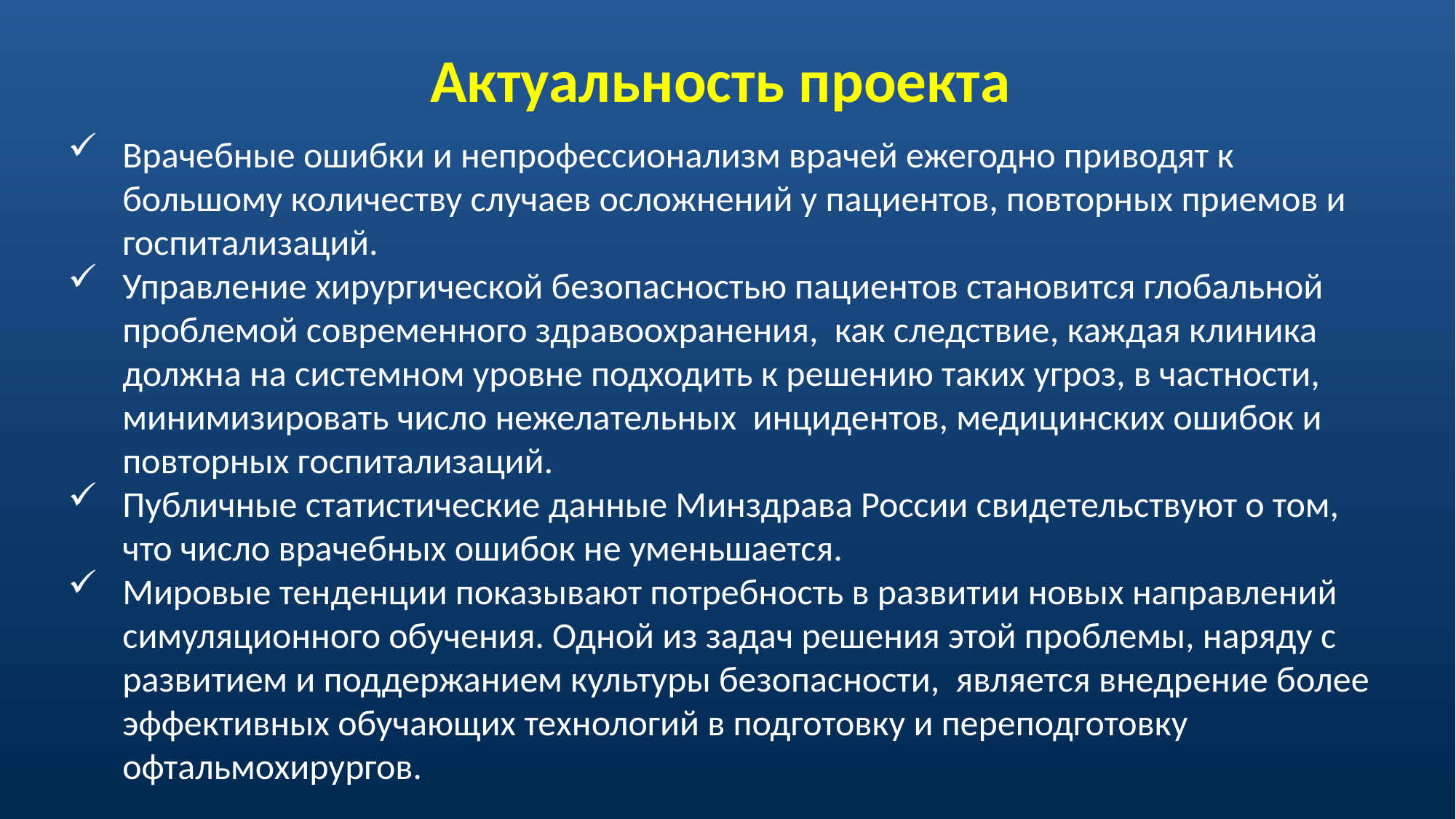

# Актуальность проекта
Врачебные ошибки и непрофессионализм врачей ежегодно приводят к большому количеству случаев осложнений у пациентов, повторных приемов и госпитализаций.
Управление хирургической безопасностью пациентов становится глобальной проблемой современного здравоохранения,  как следствие, каждая клиника должна на системном уровне подходить к решению таких угроз, в частности, минимизировать число нежелательных  инцидентов, медицинских ошибок и повторных госпитализаций.
Публичные статистические данные Минздрава России свидетельствуют о том, что число врачебных ошибок не уменьшается.
Мировые тенденции показывают потребность в развитии новых направлений симуляционного обучения. Одной из задач решения этой проблемы, наряду с развитием и поддержанием культуры безопасности,  является внедрение более эффективных обучающих технологий в подготовку и переподготовку офтальмохирургов.